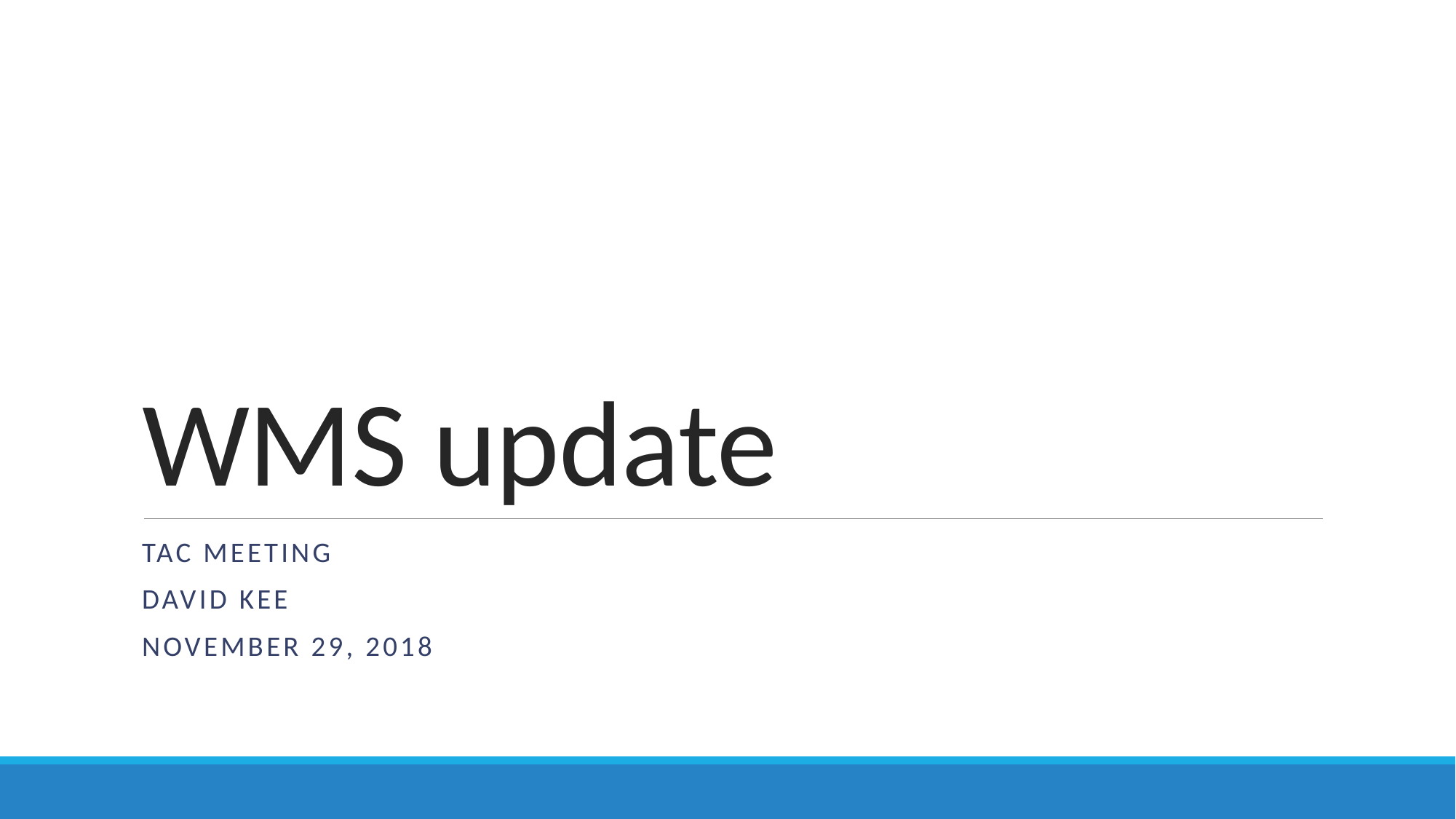

# WMS update
TAC MEETING
David Kee
November 29, 2018